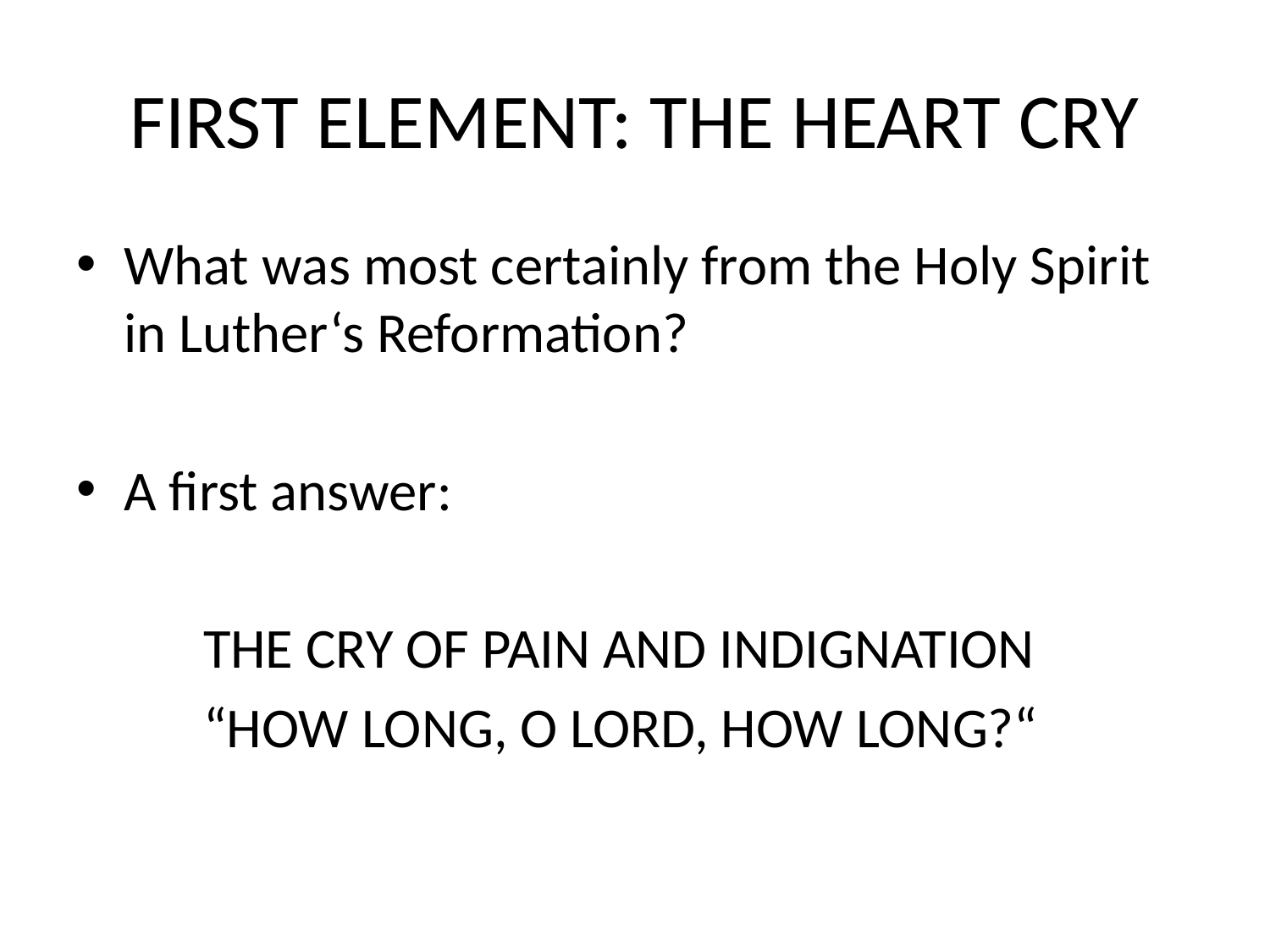

# FIRST ELEMENT: THE HEART CRY
What was most certainly from the Holy Spirit in Luther‘s Reformation?

A first answer:

	THE CRY OF PAIN AND INDIGNATION
	“HOW LONG, O LORD, HOW LONG?“